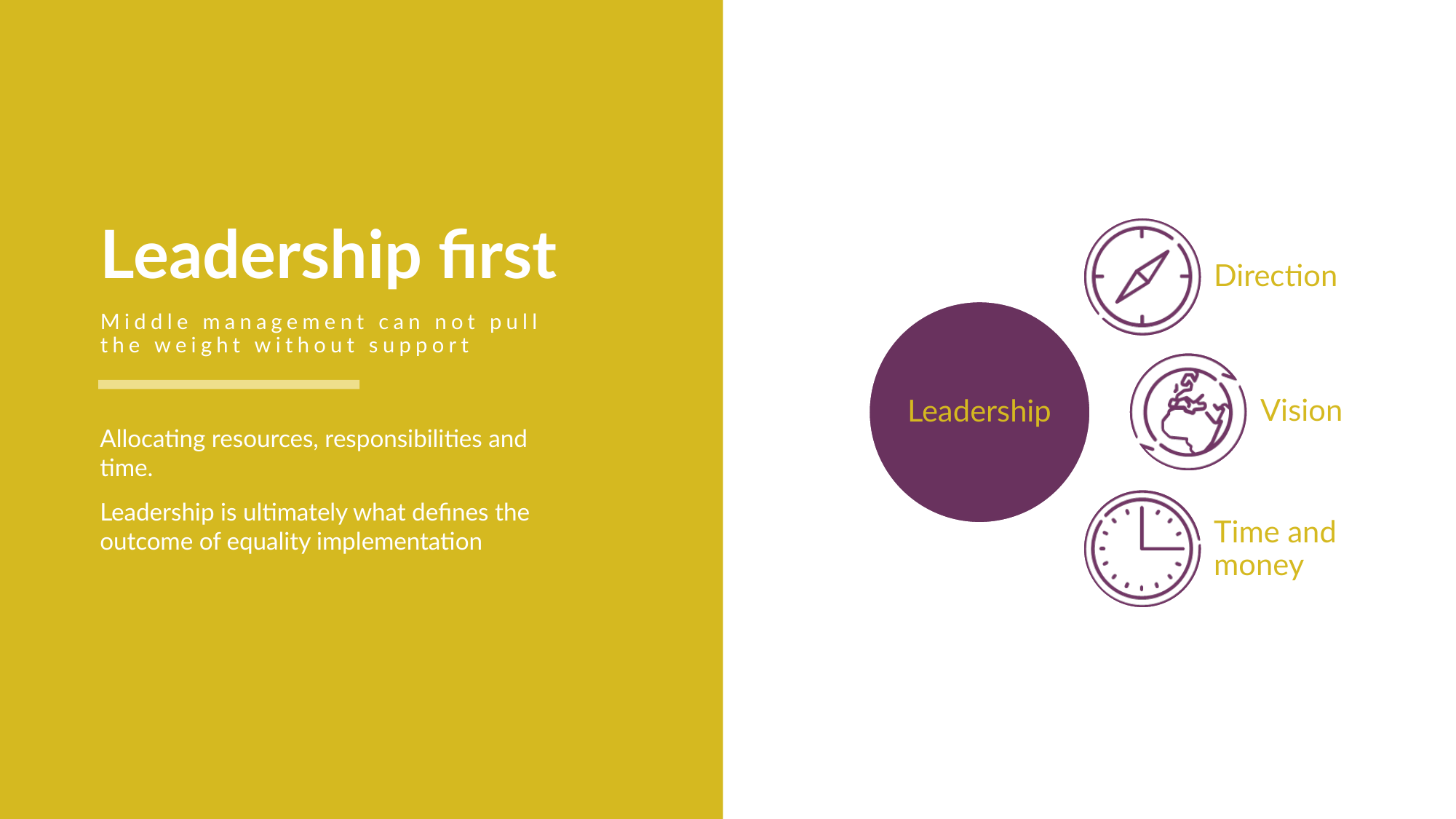

Leadership
Direction
Vision
Time and money
# Leadership first
Middle management can not pull the weight without support
Allocating resources, responsibilities and time.
Leadership is ultimately what defines the outcome of equality implementation